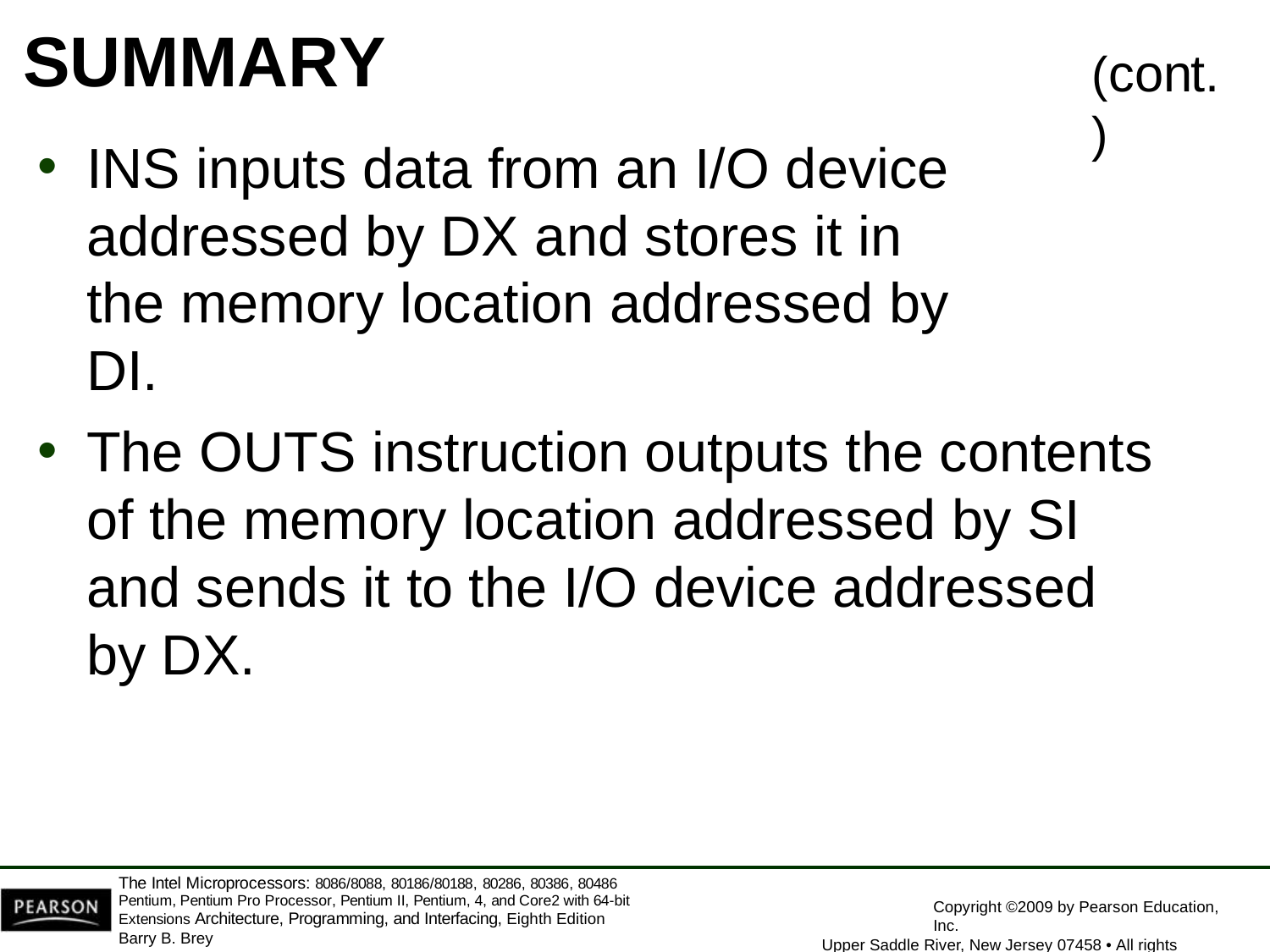

# SUMMARY
(cont.)
INS inputs data from an I/O device addressed by DX and stores it in the memory location addressed by DI.

The OUTS instruction outputs the contents of the memory location addressed by SI and sends it to the I/O device addressed by DX.
The Intel Microprocessors: 8086/8088, 80186/80188, 80286, 80386, 80486 Pentium, Pentium Pro Processor, Pentium II, Pentium, 4, and Core2 with 64-bit Extensions Architecture, Programming, and Interfacing, Eighth Edition
Barry B. Brey

Copyright ©2009 by Pearson Education, Inc.
Upper Saddle River, New Jersey 07458 • All rights reserved.